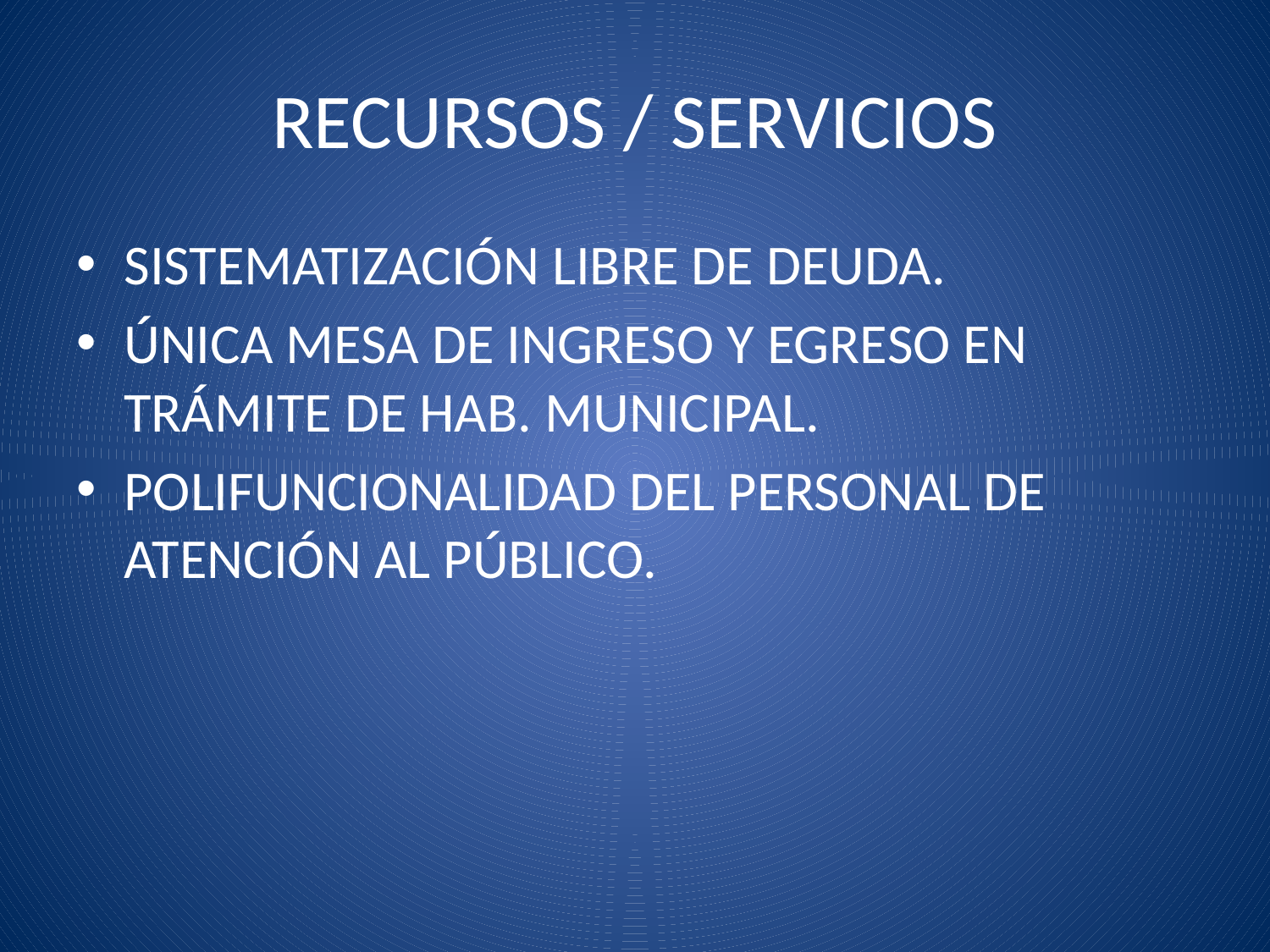

# RECURSOS / SERVICIOS
SISTEMATIZACIÓN LIBRE DE DEUDA.
ÚNICA MESA DE INGRESO Y EGRESO EN TRÁMITE DE HAB. MUNICIPAL.
POLIFUNCIONALIDAD DEL PERSONAL DE ATENCIÓN AL PÚBLICO.